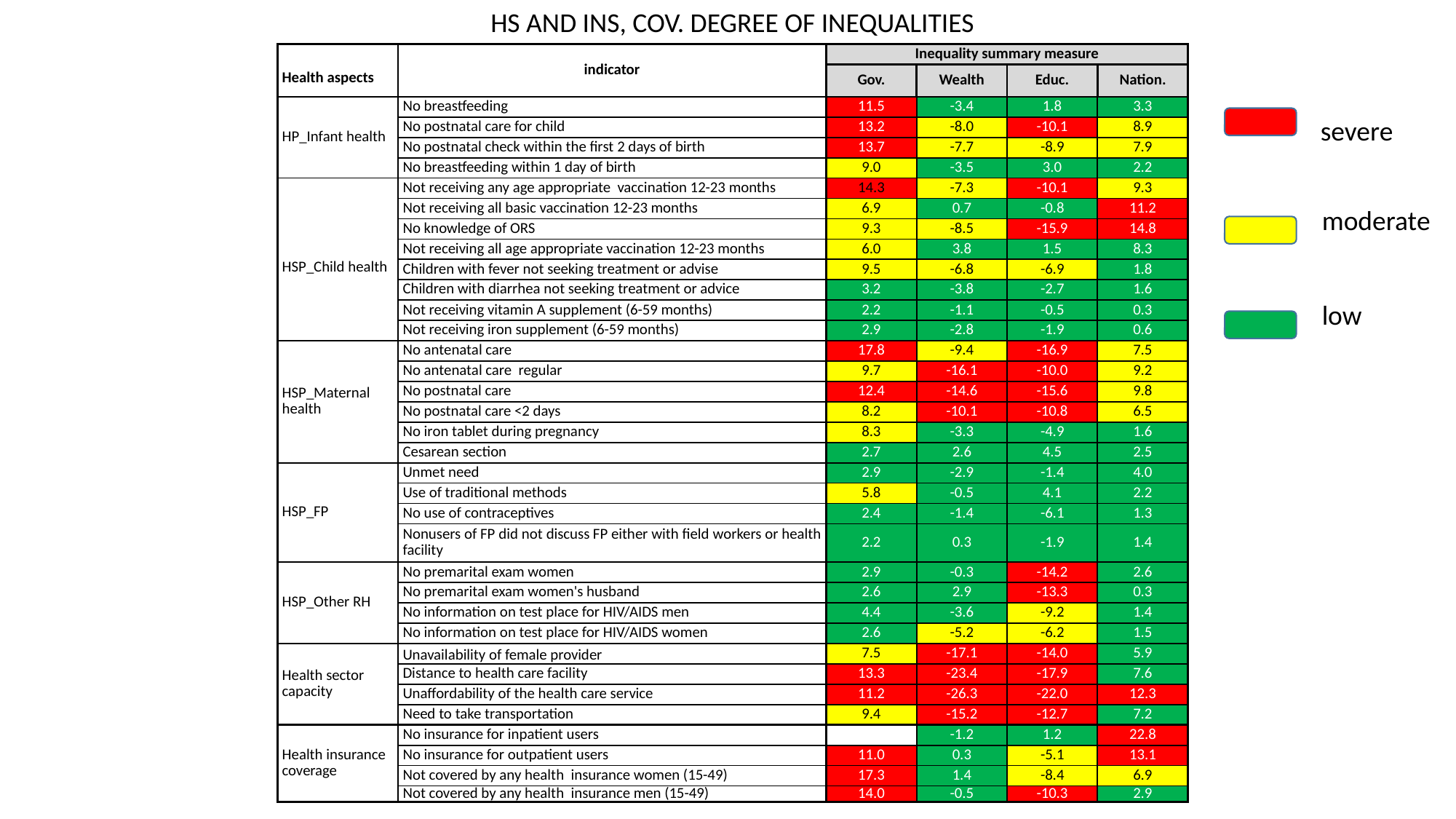

HS AND INS, COV. DEGREE OF INEQUALITIES
| Health aspects | indicator | Inequality summary measure |  |  |  |
| --- | --- | --- | --- | --- | --- |
|  |  | Gov. | Wealth | Educ. | Nation. |
| HP\_Infant health | No breastfeeding | 11.5 | -3.4 | 1.8 | 3.3 |
|  | No postnatal care for child | 13.2 | -8.0 | -10.1 | 8.9 |
|  | No postnatal check within the first 2 days of birth | 13.7 | -7.7 | -8.9 | 7.9 |
|  | No breastfeeding within 1 day of birth | 9.0 | -3.5 | 3.0 | 2.2 |
| HSP\_Child health | Not receiving any age appropriate vaccination 12-23 months | 14.3 | -7.3 | -10.1 | 9.3 |
|  | Not receiving all basic vaccination 12-23 months | 6.9 | 0.7 | -0.8 | 11.2 |
|  | No knowledge of ORS | 9.3 | -8.5 | -15.9 | 14.8 |
|  | Not receiving all age appropriate vaccination 12-23 months | 6.0 | 3.8 | 1.5 | 8.3 |
|  | Children with fever not seeking treatment or advise | 9.5 | -6.8 | -6.9 | 1.8 |
|  | Children with diarrhea not seeking treatment or advice | 3.2 | -3.8 | -2.7 | 1.6 |
|  | Not receiving vitamin A supplement (6-59 months) | 2.2 | -1.1 | -0.5 | 0.3 |
|  | Not receiving iron supplement (6-59 months) | 2.9 | -2.8 | -1.9 | 0.6 |
| HSP\_Maternal health | No antenatal care | 17.8 | -9.4 | -16.9 | 7.5 |
|  | No antenatal care regular | 9.7 | -16.1 | -10.0 | 9.2 |
|  | No postnatal care | 12.4 | -14.6 | -15.6 | 9.8 |
|  | No postnatal care <2 days | 8.2 | -10.1 | -10.8 | 6.5 |
|  | No iron tablet during pregnancy | 8.3 | -3.3 | -4.9 | 1.6 |
|  | Cesarean section | 2.7 | 2.6 | 4.5 | 2.5 |
| HSP\_FP | Unmet need | 2.9 | -2.9 | -1.4 | 4.0 |
|  | Use of traditional methods | 5.8 | -0.5 | 4.1 | 2.2 |
|  | No use of contraceptives | 2.4 | -1.4 | -6.1 | 1.3 |
|  | Nonusers of FP did not discuss FP either with field workers or health facility | 2.2 | 0.3 | -1.9 | 1.4 |
| HSP\_Other RH | No premarital exam women | 2.9 | -0.3 | -14.2 | 2.6 |
|  | No premarital exam women's husband | 2.6 | 2.9 | -13.3 | 0.3 |
|  | No information on test place for HIV/AIDS men | 4.4 | -3.6 | -9.2 | 1.4 |
|  | No information on test place for HIV/AIDS women | 2.6 | -5.2 | -6.2 | 1.5 |
| Health sector capacity | Unavailability of female provider | 7.5 | -17.1 | -14.0 | 5.9 |
|  | Distance to health care facility | 13.3 | -23.4 | -17.9 | 7.6 |
|  | Unaffordability of the health care service | 11.2 | -26.3 | -22.0 | 12.3 |
|  | Need to take transportation | 9.4 | -15.2 | -12.7 | 7.2 |
| Health insurance coverage | No insurance for inpatient users |  | -1.2 | 1.2 | 22.8 |
|  | No insurance for outpatient users | 11.0 | 0.3 | -5.1 | 13.1 |
|  | Not covered by any health insurance women (15-49) | 17.3 | 1.4 | -8.4 | 6.9 |
|  | Not covered by any health insurance men (15-49) | 14.0 | -0.5 | -10.3 | 2.9 |

severe
moderate

low